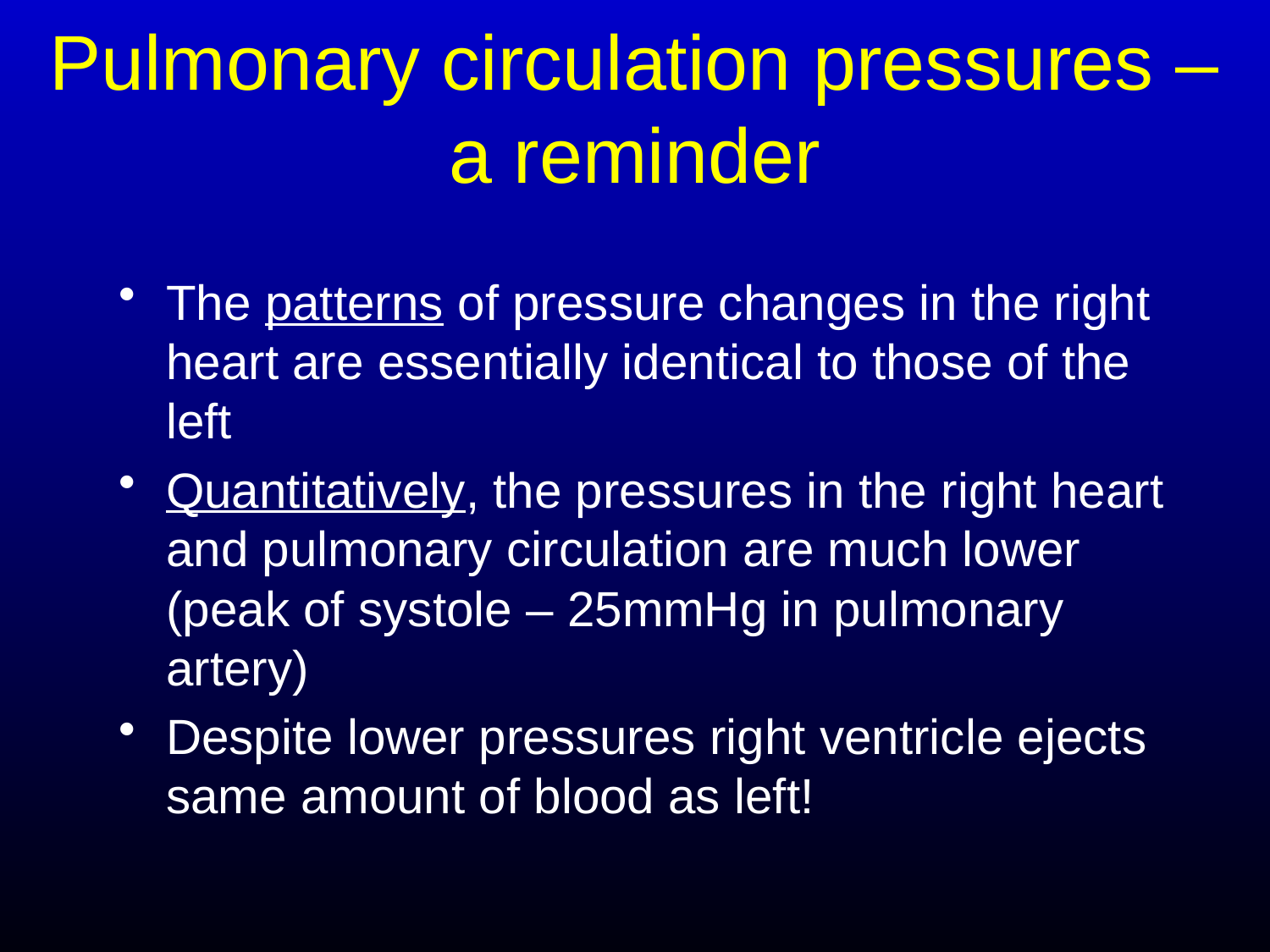

# Pulmonary circulation pressures – a reminder
The patterns of pressure changes in the right heart are essentially identical to those of the left
Quantitatively, the pressures in the right heart and pulmonary circulation are much lower (peak of systole – 25mmHg in pulmonary artery)
Despite lower pressures right ventricle ejects same amount of blood as left!